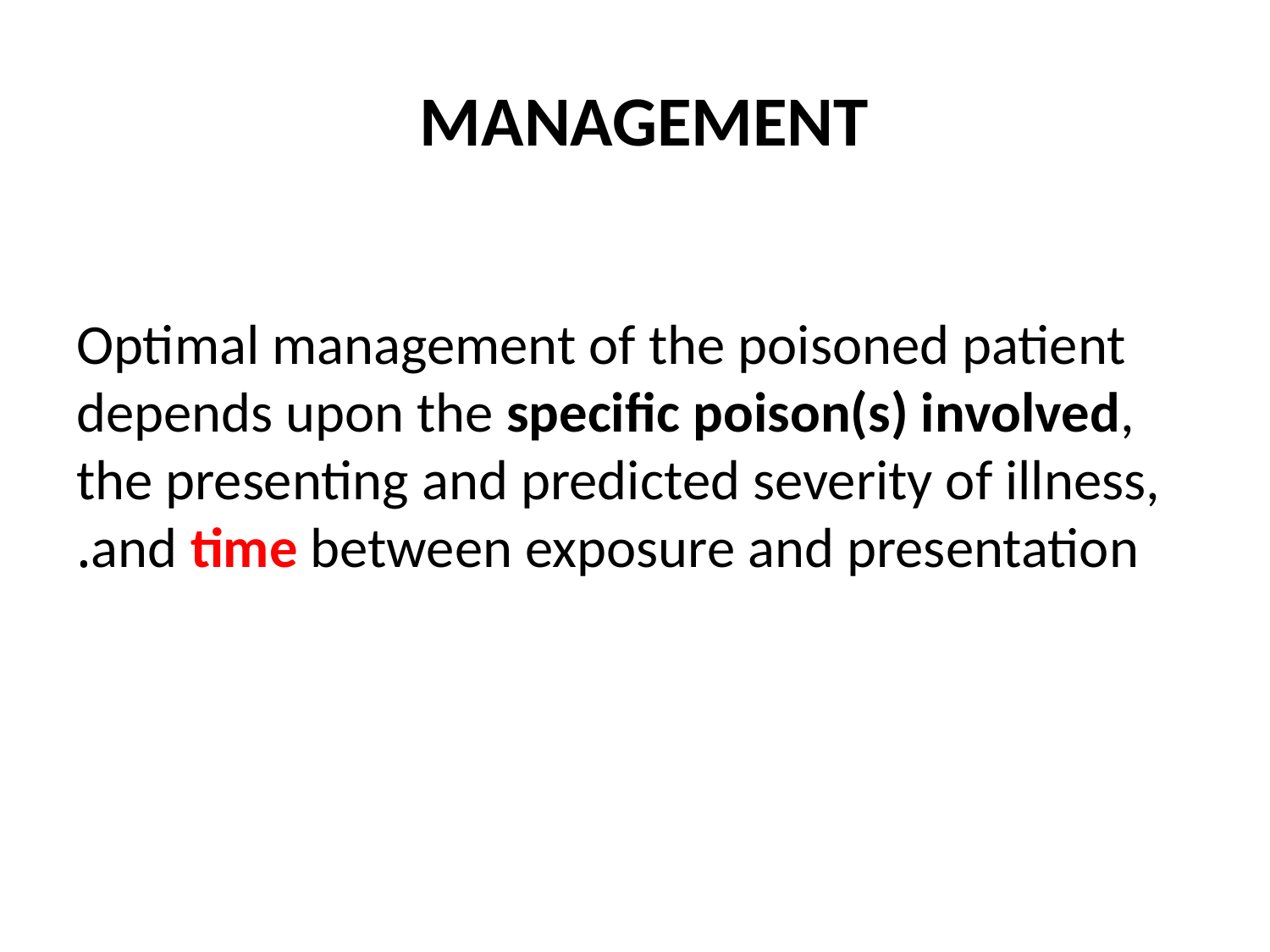

# MANAGEMENT

Optimal management of the poisoned patient depends upon the specific poison(s) involved, the presenting and predicted severity of illness, and time between exposure and presentation.